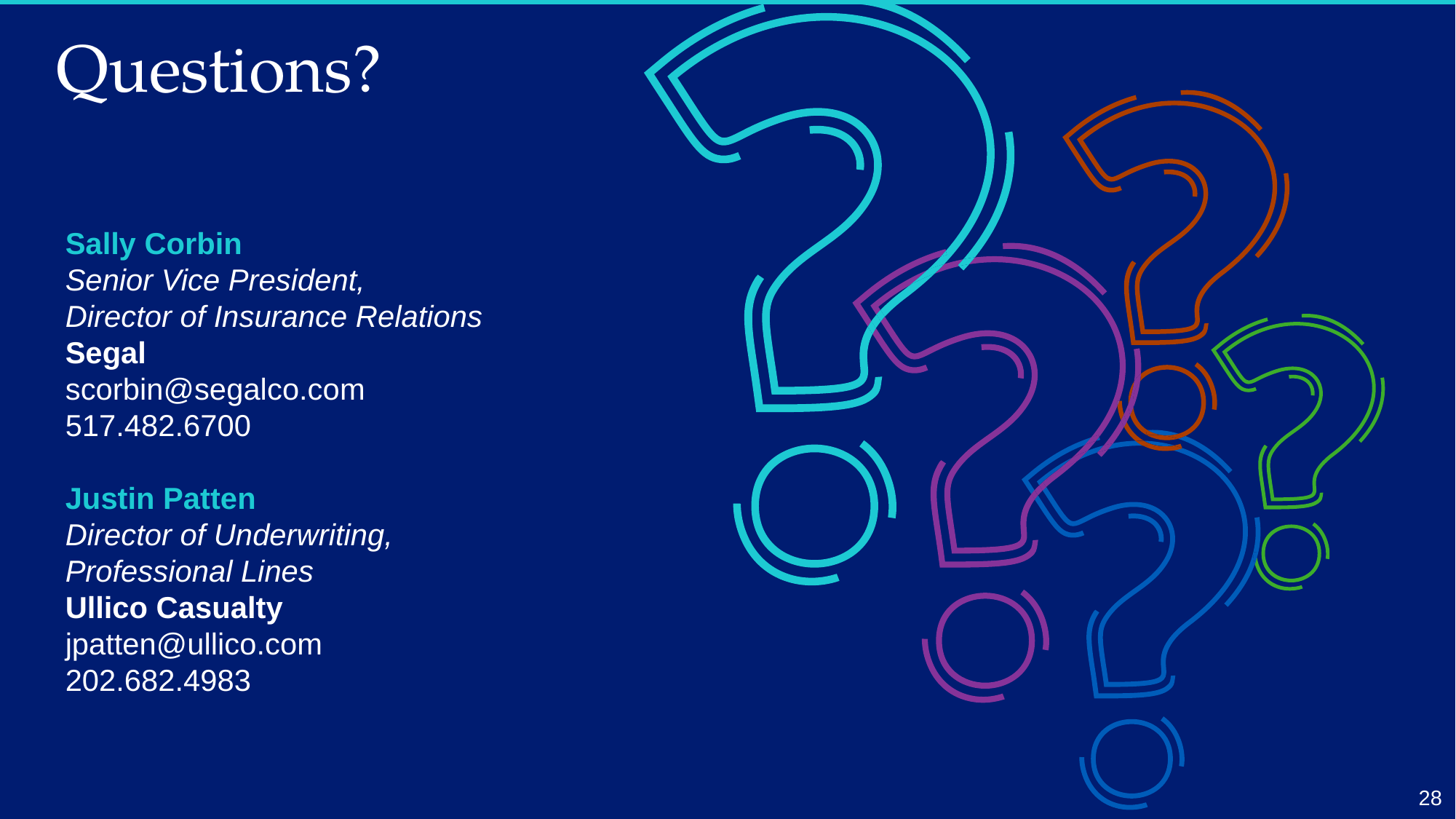

# Questions?
Sally Corbin
Senior Vice President,
Director of Insurance Relations
Segal
scorbin@segalco.com
517.482.6700

Justin Patten
Director of Underwriting, Professional Lines
Ullico Casualty
jpatten@ullico.com
202.682.4983